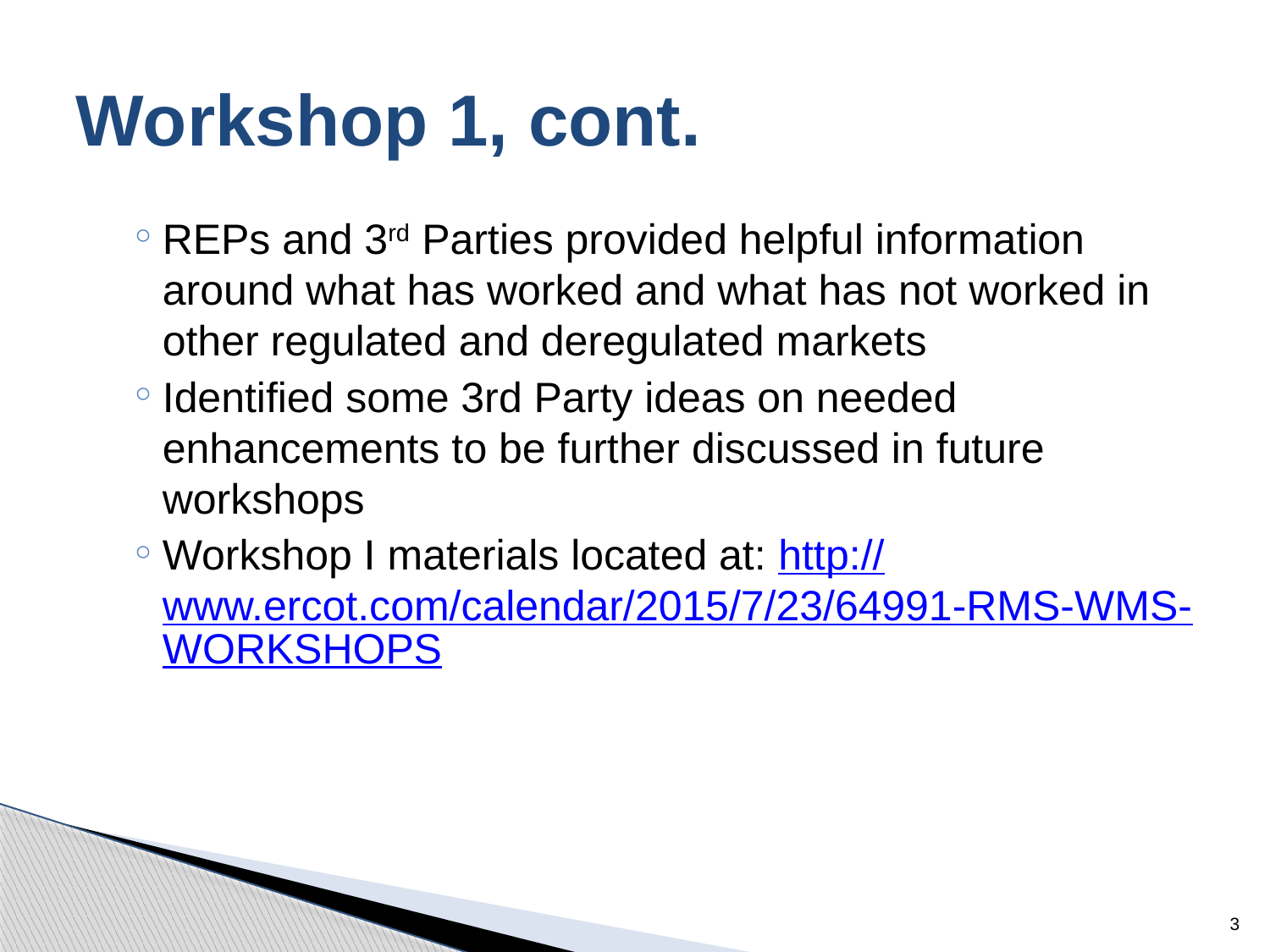

# Workshop 1, cont.
REPs and 3rd Parties provided helpful information around what has worked and what has not worked in other regulated and deregulated markets
Identified some 3rd Party ideas on needed enhancements to be further discussed in future workshops
Workshop I materials located at: http://www.ercot.com/calendar/2015/7/23/64991-RMS-WMS-WORKSHOPS

3